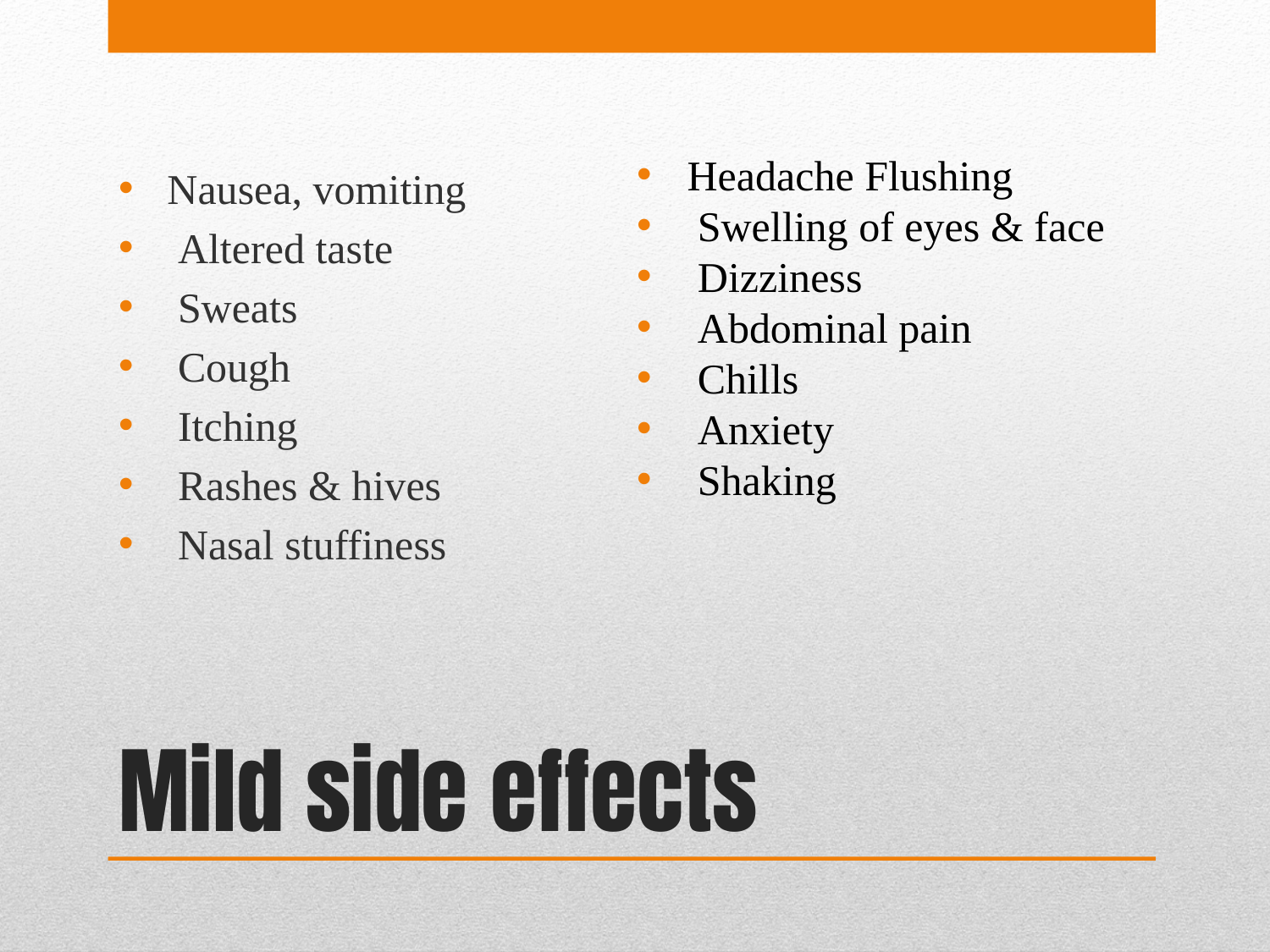

Nausea, vomiting
  Altered taste
  Sweats
  Cough
  Itching
  Rashes & hives
  Nasal stuffiness
 Headache Flushing
  Swelling of eyes & face
  Dizziness
  Abdominal pain
  Chills
  Anxiety
  Shaking
# Mild side effects